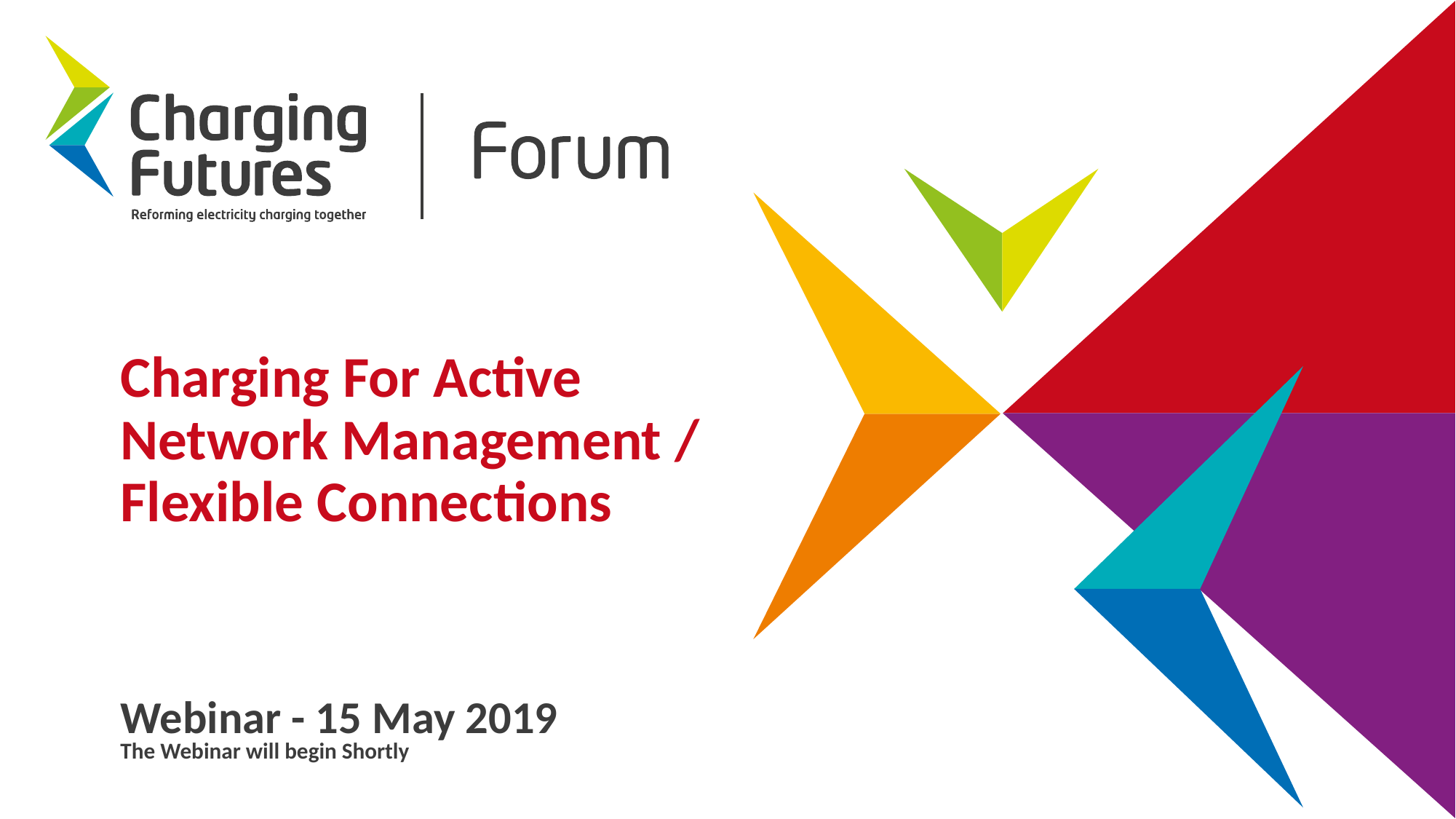

# Charging For Active Network Management / Flexible Connections

Webinar - 15 May 2019
The Webinar will begin Shortly